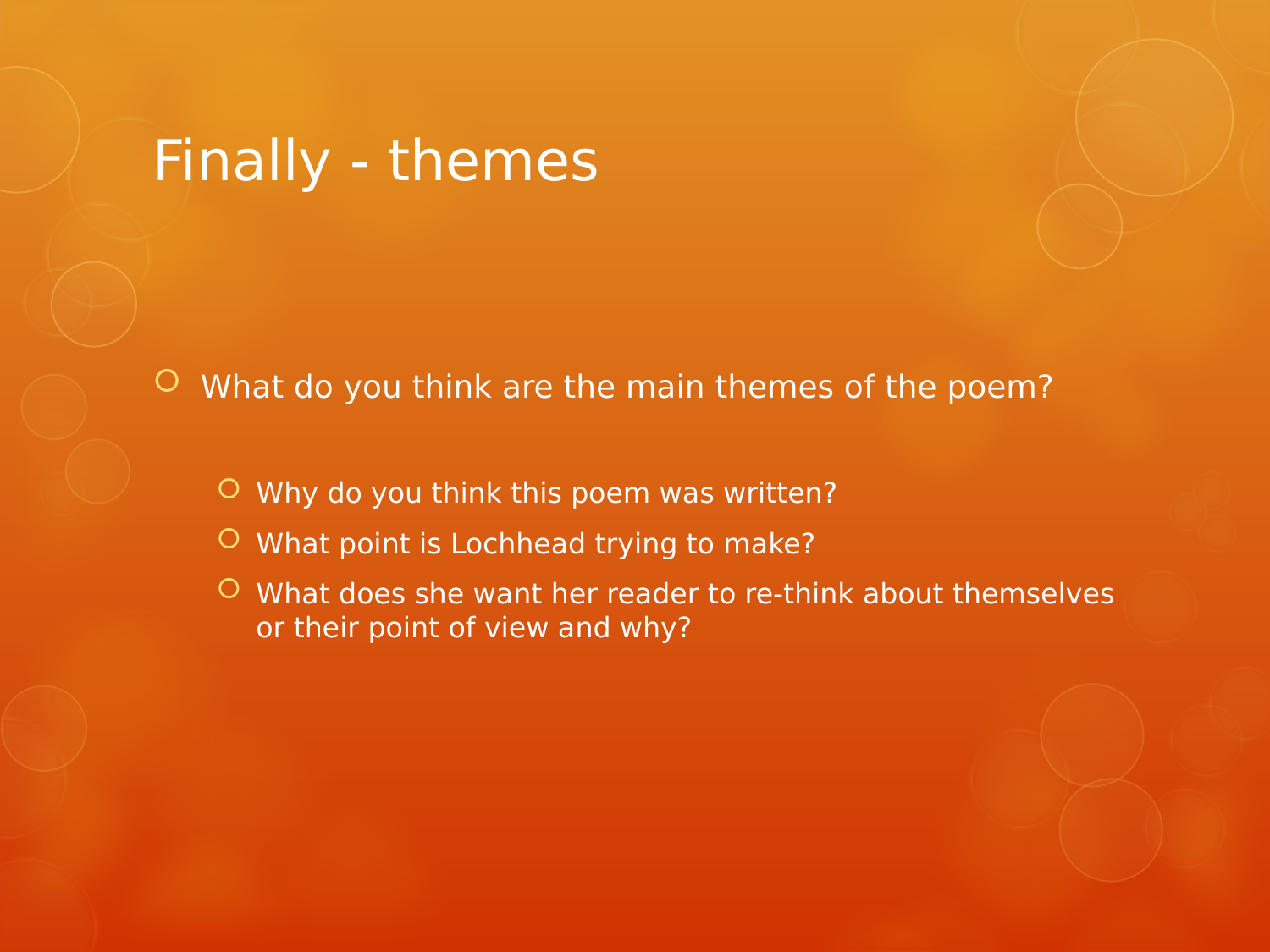

# Finally - themes
What do you think are the main themes of the poem?

Why do you think this poem was written?
What point is Lochhead trying to make?
What does she want her reader to re-think about themselves or their point of view and why?